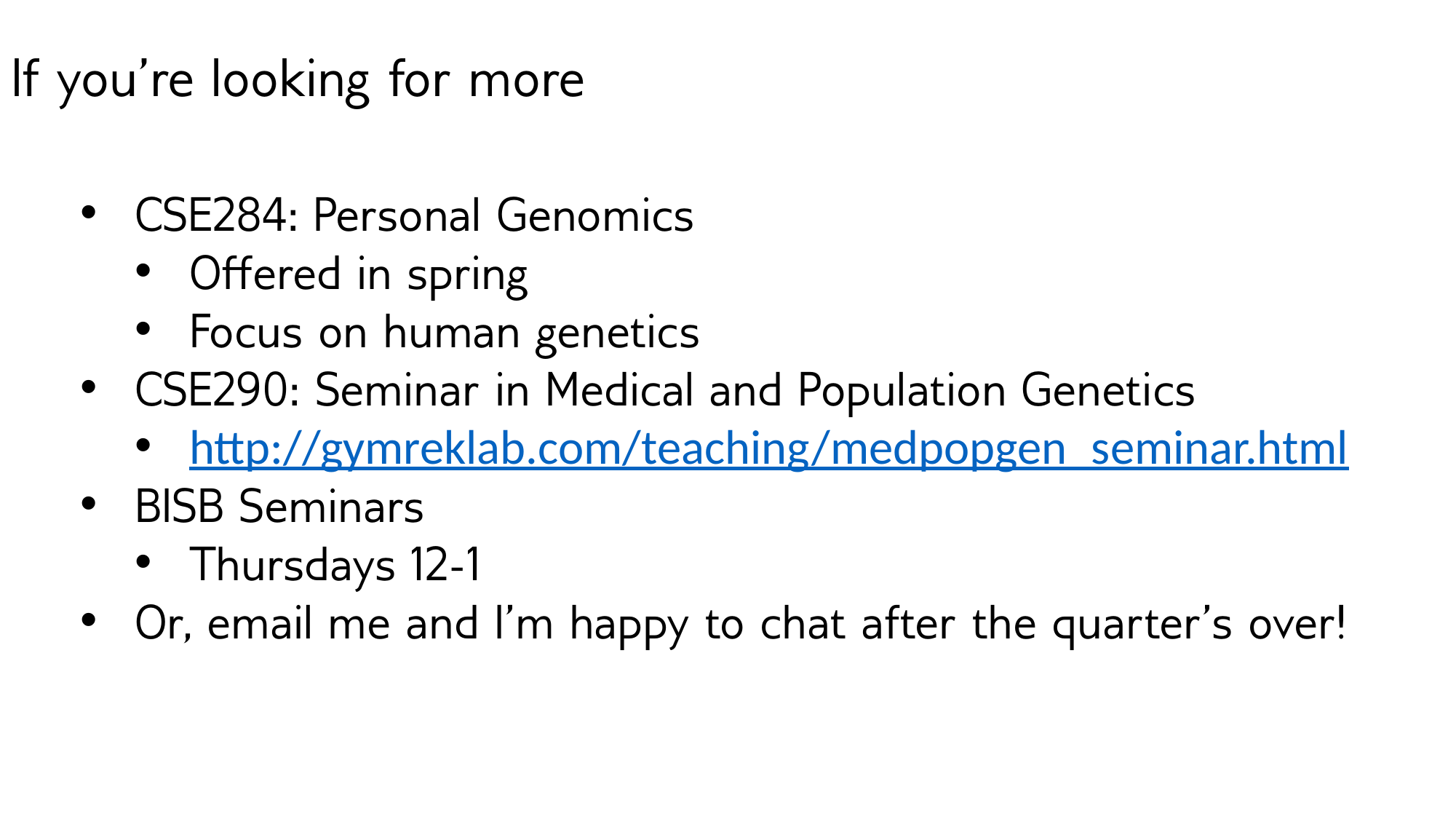

# If you’re looking for more
CSE284: Personal Genomics
Offered in spring
Focus on human genetics
CSE290: Seminar in Medical and Population Genetics
http://gymreklab.com/teaching/medpopgen_seminar.html
BISB Seminars
Thursdays 12-1
Or, email me and I’m happy to chat after the quarter’s over!